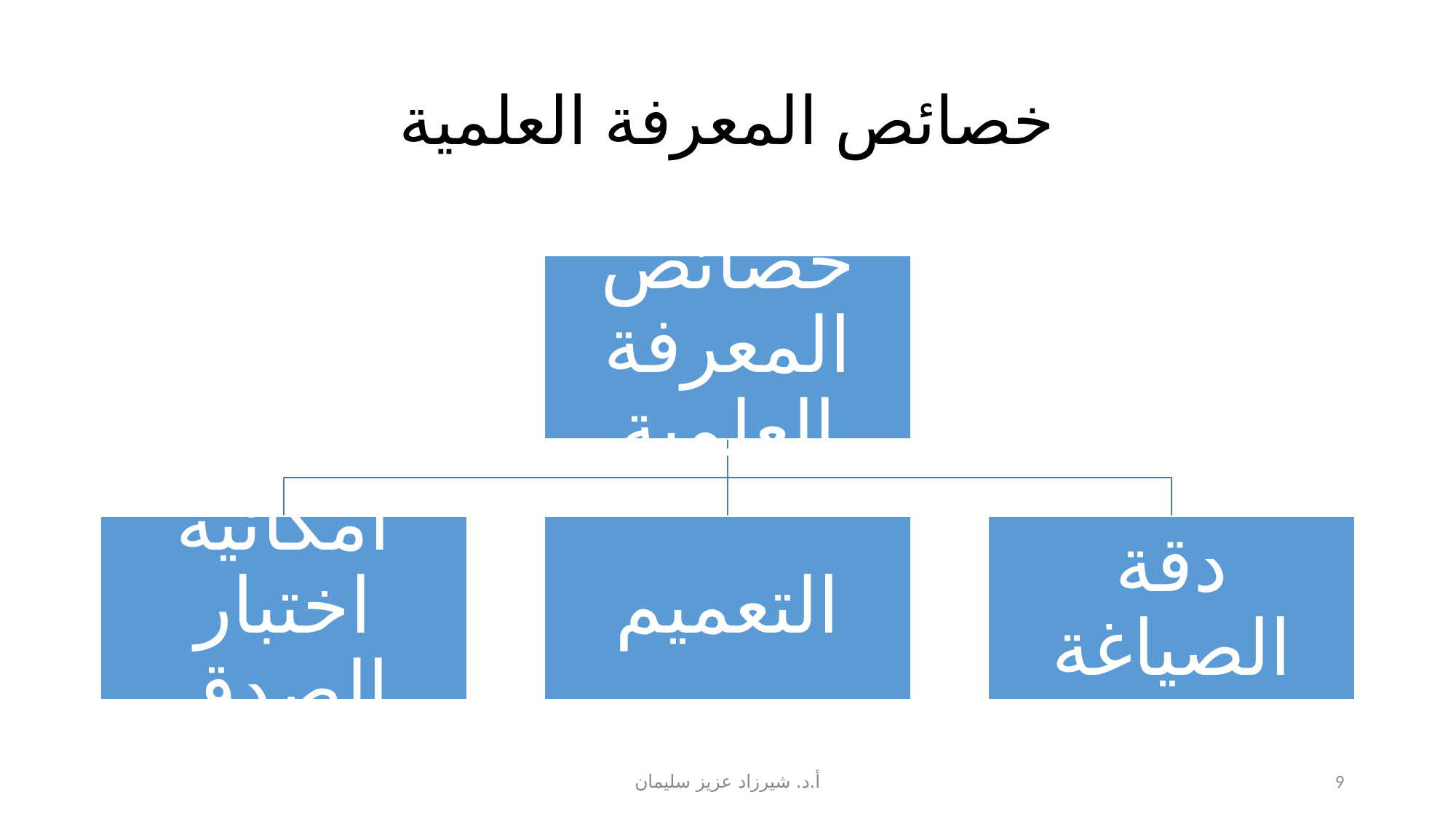

# خصائص المعرفة العلمية
خصائص المعرفة العلمية
امكانية اختبار الصدق
التعميم
دقة الصياغة
أ.د. شيرزاد عزيز سليمان
9